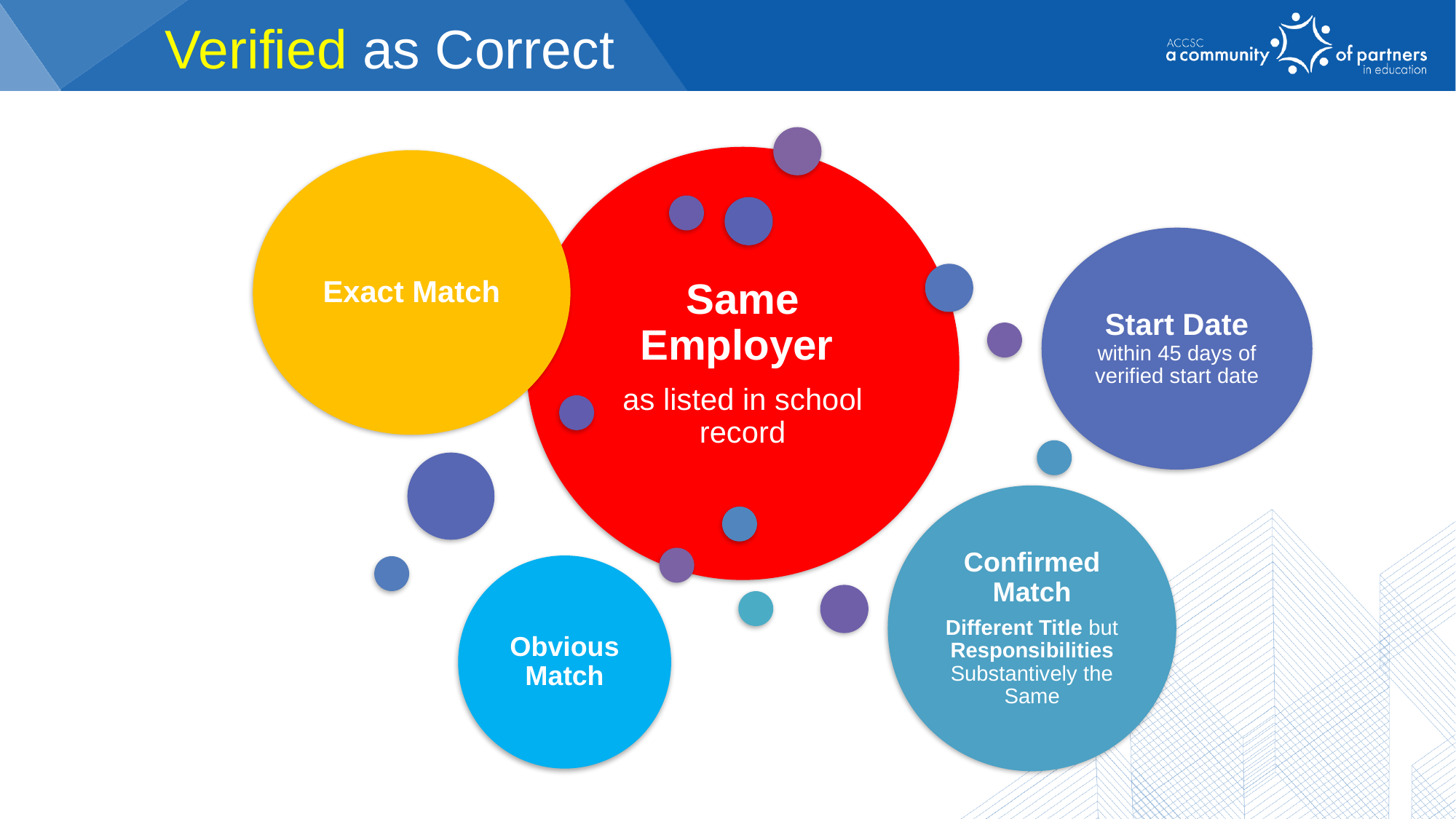

Verified as Correct
Same Employer
as listed in school record
Exact Match
Start Date within 45 days of verified start date
Obvious Match
Confirmed Match
Different Title but Responsibilities Substantively the Same